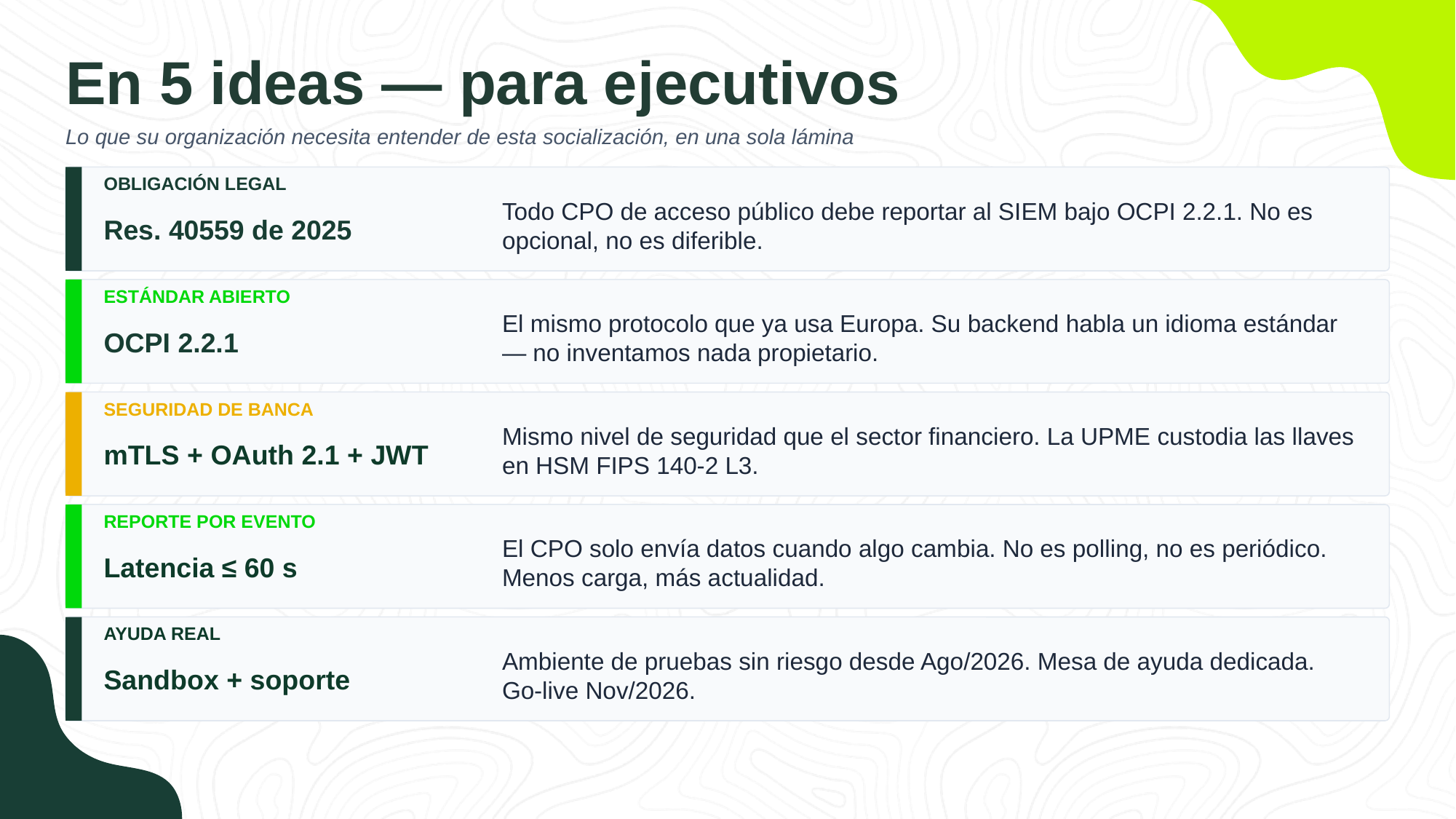

En 5 ideas — para ejecutivos
Lo que su organización necesita entender de esta socialización, en una sola lámina

OBLIGACIÓN LEGAL
Todo CPO de acceso público debe reportar al SIEM bajo OCPI 2.2.1. No es opcional, no es diferible.
Res. 40559 de 2025

ESTÁNDAR ABIERTO
El mismo protocolo que ya usa Europa. Su backend habla un idioma estándar — no inventamos nada propietario.
OCPI 2.2.1

SEGURIDAD DE BANCA
Mismo nivel de seguridad que el sector financiero. La UPME custodia las llaves en HSM FIPS 140-2 L3.
mTLS + OAuth 2.1 + JWT

REPORTE POR EVENTO
El CPO solo envía datos cuando algo cambia. No es polling, no es periódico. Menos carga, más actualidad.
Latencia ≤ 60 s

AYUDA REAL

Ambiente de pruebas sin riesgo desde Ago/2026. Mesa de ayuda dedicada. Go-live Nov/2026.
Sandbox + soporte